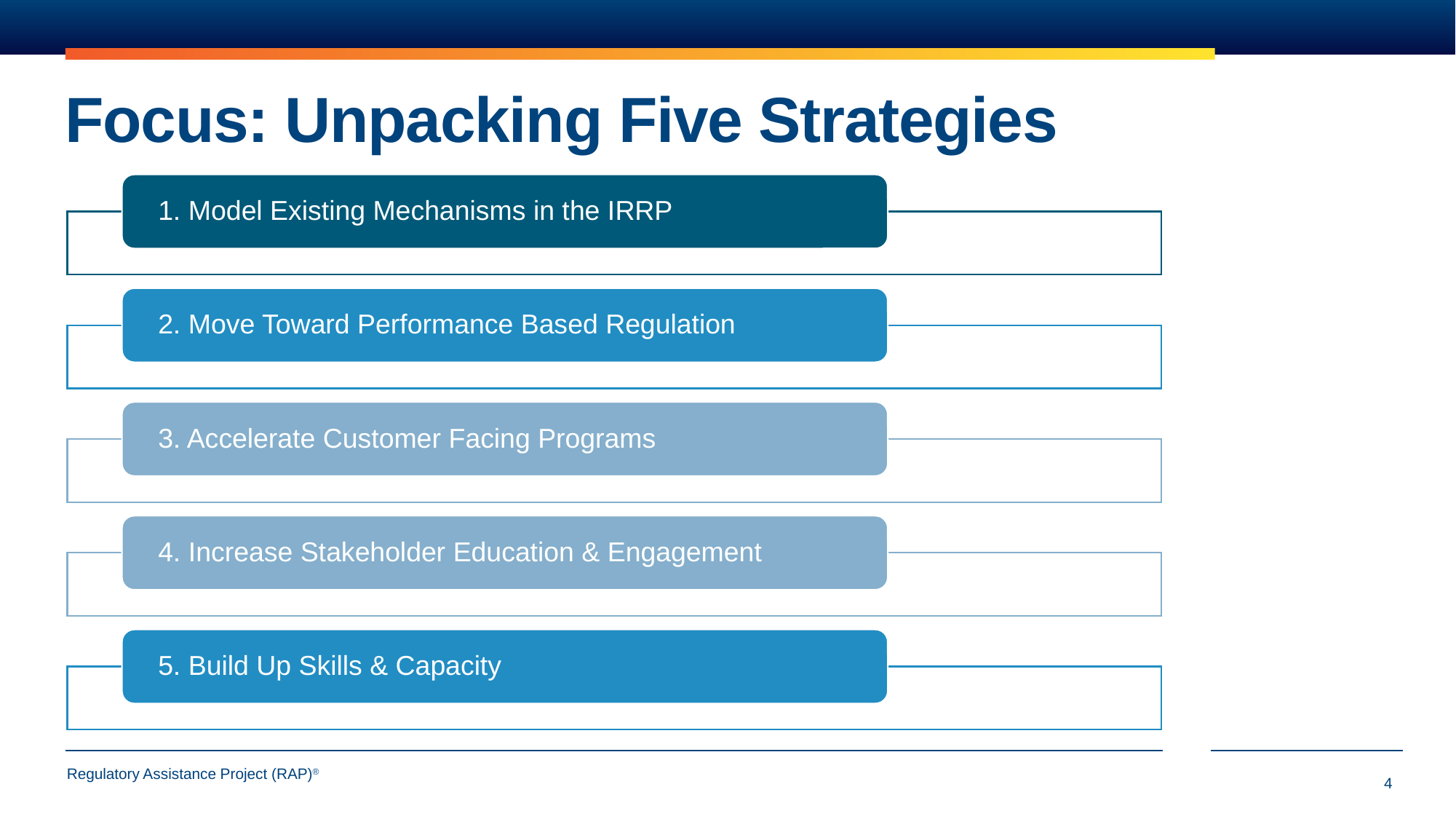

# Focus: Unpacking Five Strategies
1. Model Existing Mechanisms in the IRRP
2. Move Toward Performance Based Regulation
3. Accelerate Customer Facing Programs
4. Increase Stakeholder Education & Engagement
5. Build Up Skills & Capacity
4